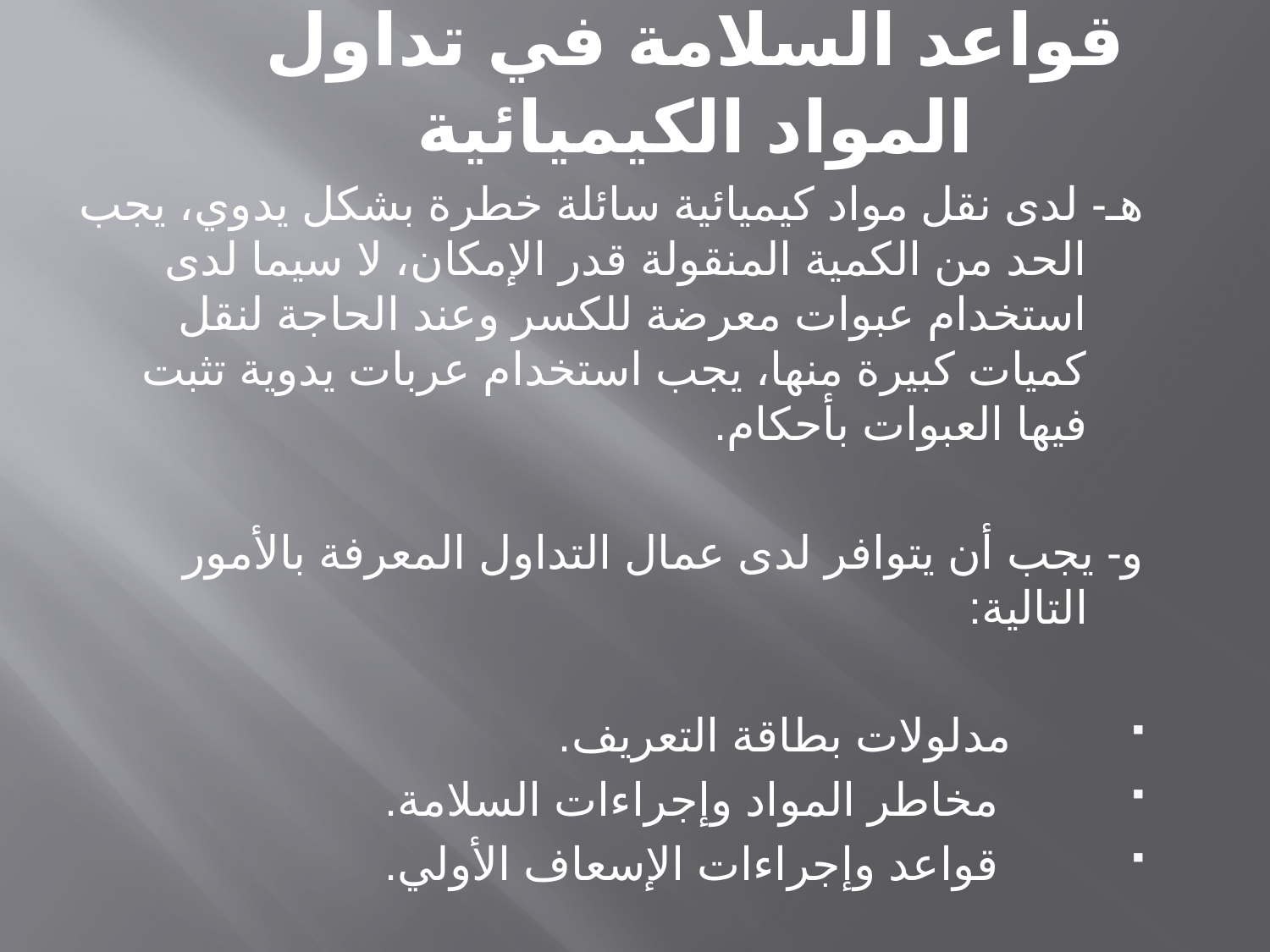

# قواعد السلامة في تداول المواد الكيميائية
هـ- لدى نقل مواد كيميائية سائلة خطرة بشكل يدوي، يجب الحد من الكمية المنقولة قدر الإمكان، لا سيما لدى استخدام عبوات معرضة للكسر وعند الحاجة لنقل كميات كبيرة منها، يجب استخدام عربات يدوية تثبت فيها العبوات بأحكام.

و- يجب أن يتوافر لدى عمال التداول المعرفة بالأمور التالية:

      مدلولات بطاقة التعريف.
       مخاطر المواد وإجراءات السلامة.
       قواعد وإجراءات الإسعاف الأولي.